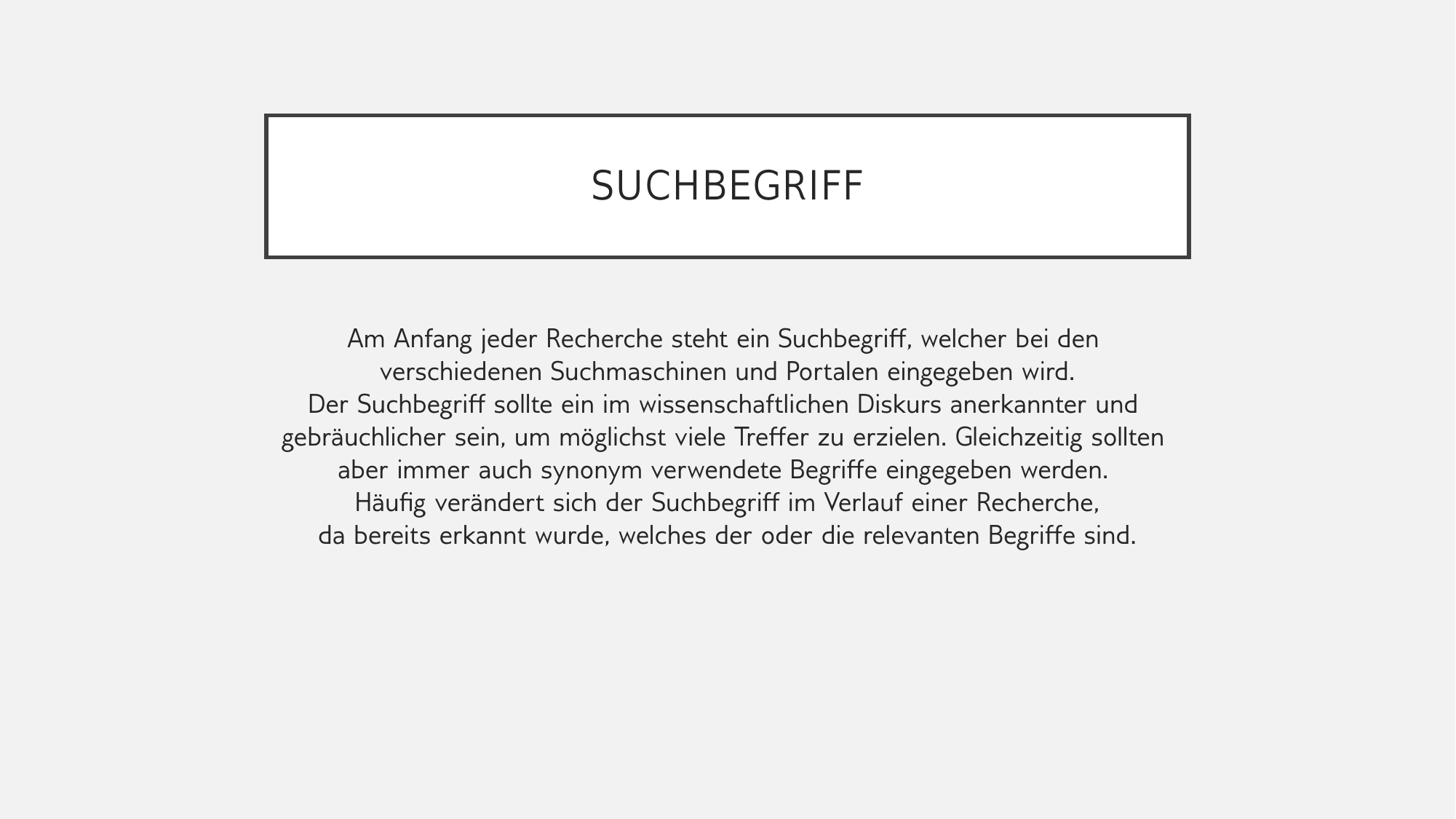

# SUCHBEGRIFF
Am Anfang jeder Recherche steht ein Suchbegriff, welcher bei den 
verschiedenen Suchmaschinen und Portalen eingegeben wird. Der Suchbegriff sollte ein im wissenschaftlichen Diskurs anerkannter und 
gebräuchlicher sein, um möglichst viele Treffer zu erzielen. Gleichzeitig sollten 
aber immer auch synonym verwendete Begriffe eingegeben werden. 
Häufig verändert sich der Suchbegriff im Verlauf einer Recherche, da bereits erkannt wurde, welches der oder die relevanten Begriffe sind.